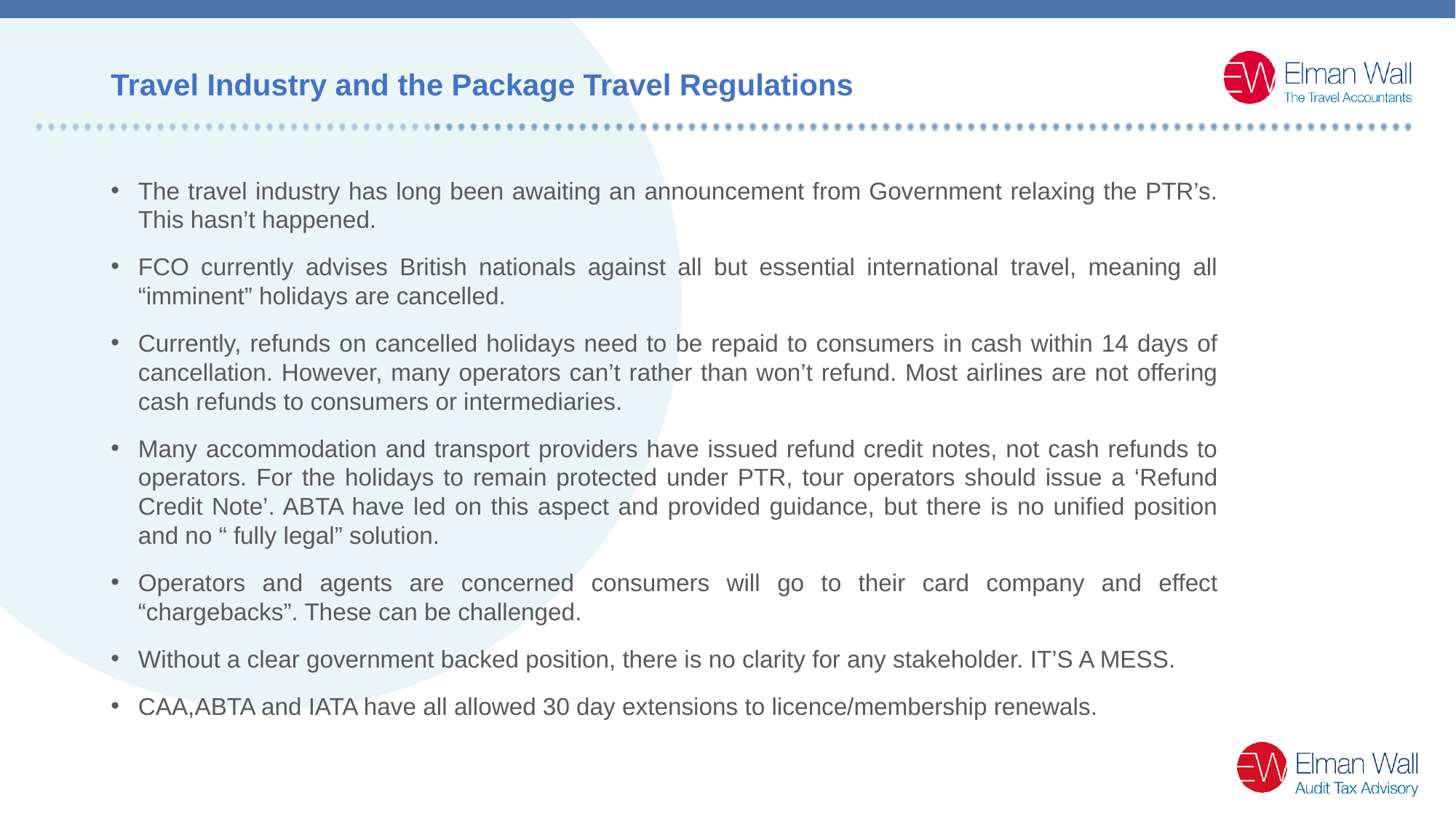

# Travel Industry and the Package Travel Regulations
The travel industry has long been awaiting an announcement from Government relaxing the PTR’s. This hasn’t happened.
FCO currently advises British nationals against all but essential international travel, meaning all “imminent” holidays are cancelled.
Currently, refunds on cancelled holidays need to be repaid to consumers in cash within 14 days of cancellation. However, many operators can’t rather than won’t refund. Most airlines are not offering cash refunds to consumers or intermediaries.
Many accommodation and transport providers have issued refund credit notes, not cash refunds to operators. For the holidays to remain protected under PTR, tour operators should issue a ‘Refund Credit Note’. ABTA have led on this aspect and provided guidance, but there is no unified position and no “ fully legal” solution.
Operators and agents are concerned consumers will go to their card company and effect “chargebacks”. These can be challenged.
Without a clear government backed position, there is no clarity for any stakeholder. IT’S A MESS.
CAA,ABTA and IATA have all allowed 30 day extensions to licence/membership renewals.